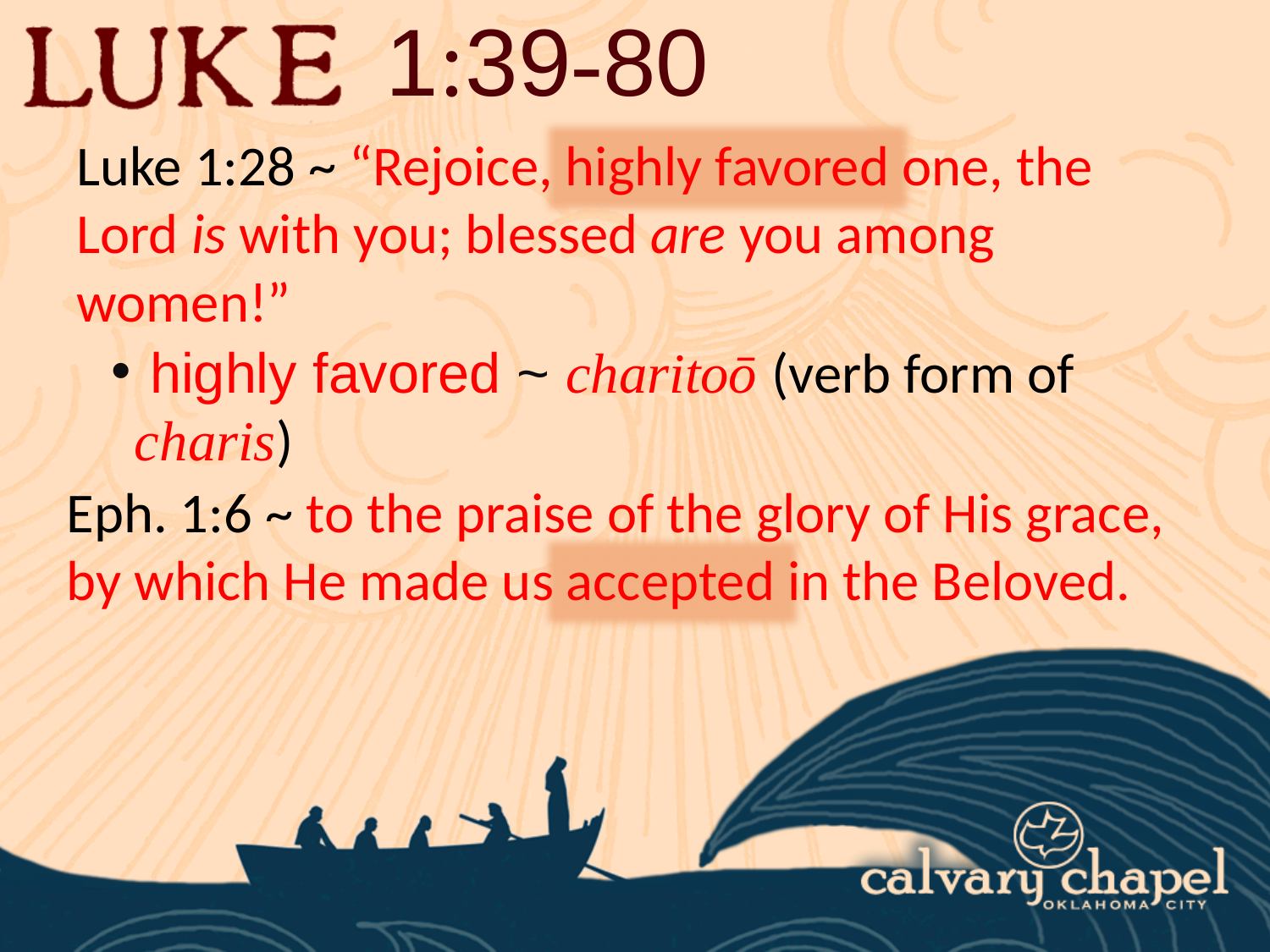

1:39-80

Luke 1:28 ~ “Rejoice, highly favored one, the Lord is with you; blessed are you among women!”
 highly favored ~ charitoō (verb form of charis)
Eph. 1:6 ~ to the praise of the glory of His grace, by which He made us accepted in the Beloved.